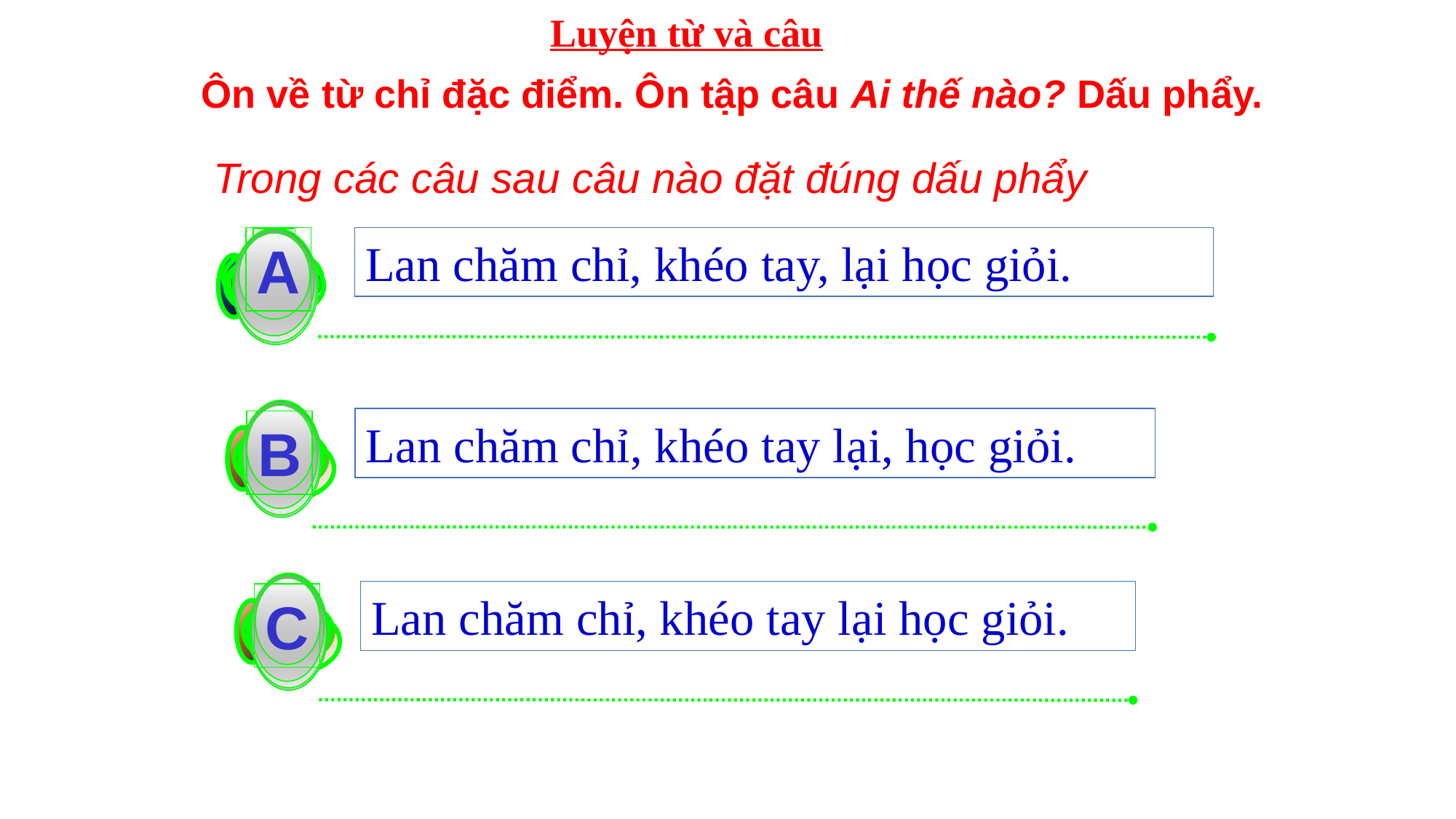

Luyện từ và câu
Ôn về từ chỉ đặc điểm. Ôn tập câu Ai thế nào? Dấu phẩy.
Trong các câu sau câu nào đặt đúng dấu phẩy
A
Lan chăm chỉ, khéo tay, lại học giỏi.

3

Lan chăm chỉ, khéo tay lại, học giỏi.
B

Lan chăm chỉ, khéo tay lại học giỏi.
C